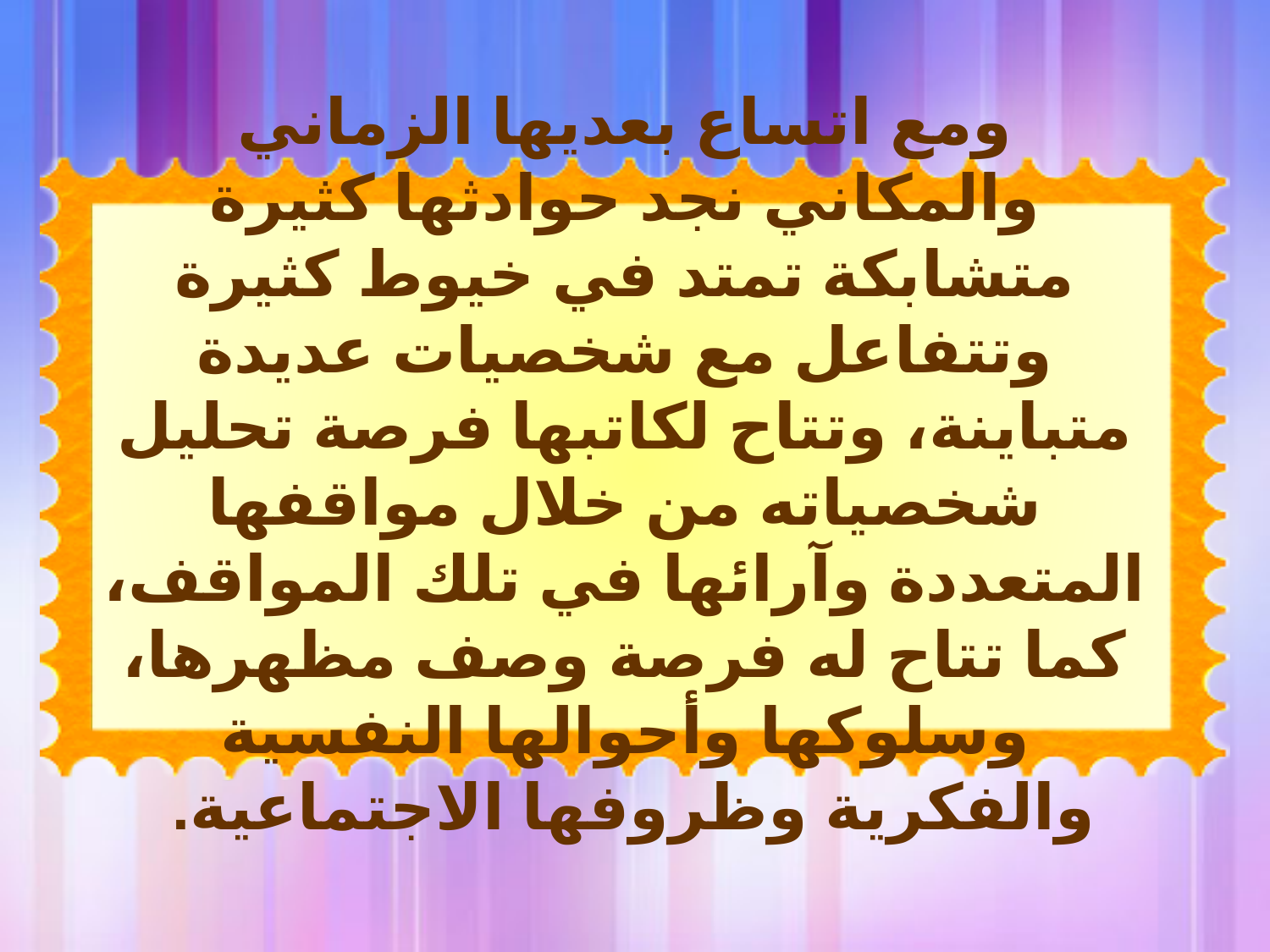

ومع اتساع بعديها الزماني والمكاني نجد حوادثها كثيرة متشابكة تمتد في خيوط كثيرة وتتفاعل مع شخصيات عديدة متباينة، وتتاح لكاتبها فرصة تحليل شخصياته من خلال مواقفها المتعددة وآرائها في تلك المواقف، كما تتاح له فرصة وصف مظهرها، وسلوكها وأحوالها النفسية والفكرية وظروفها الاجتماعية.